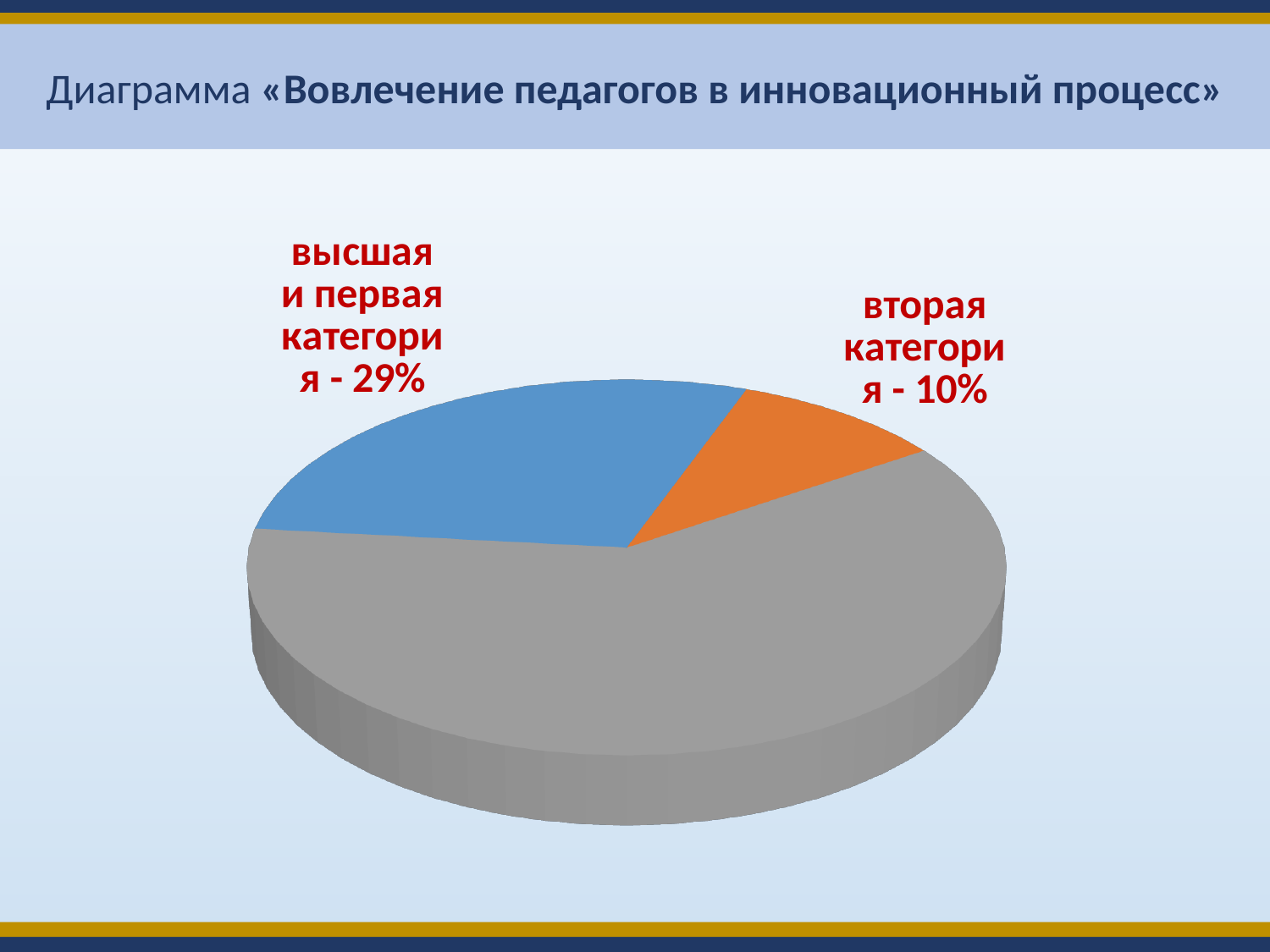

Диаграмма «Вовлечение педагогов в инновационный процесс»

[unsupported chart]